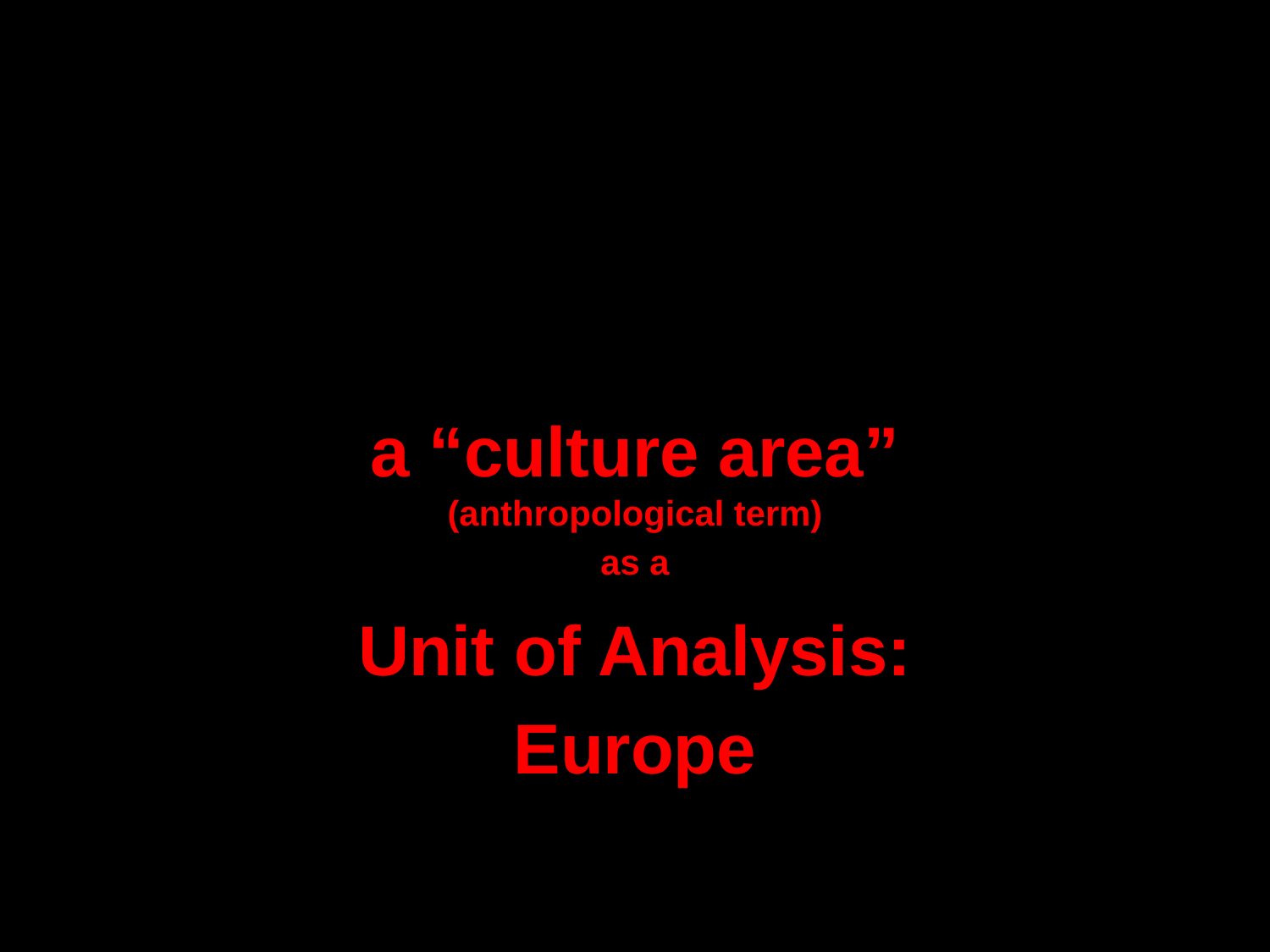

a “culture area”
(anthropological term)
as a
Unit of Analysis:
Europe